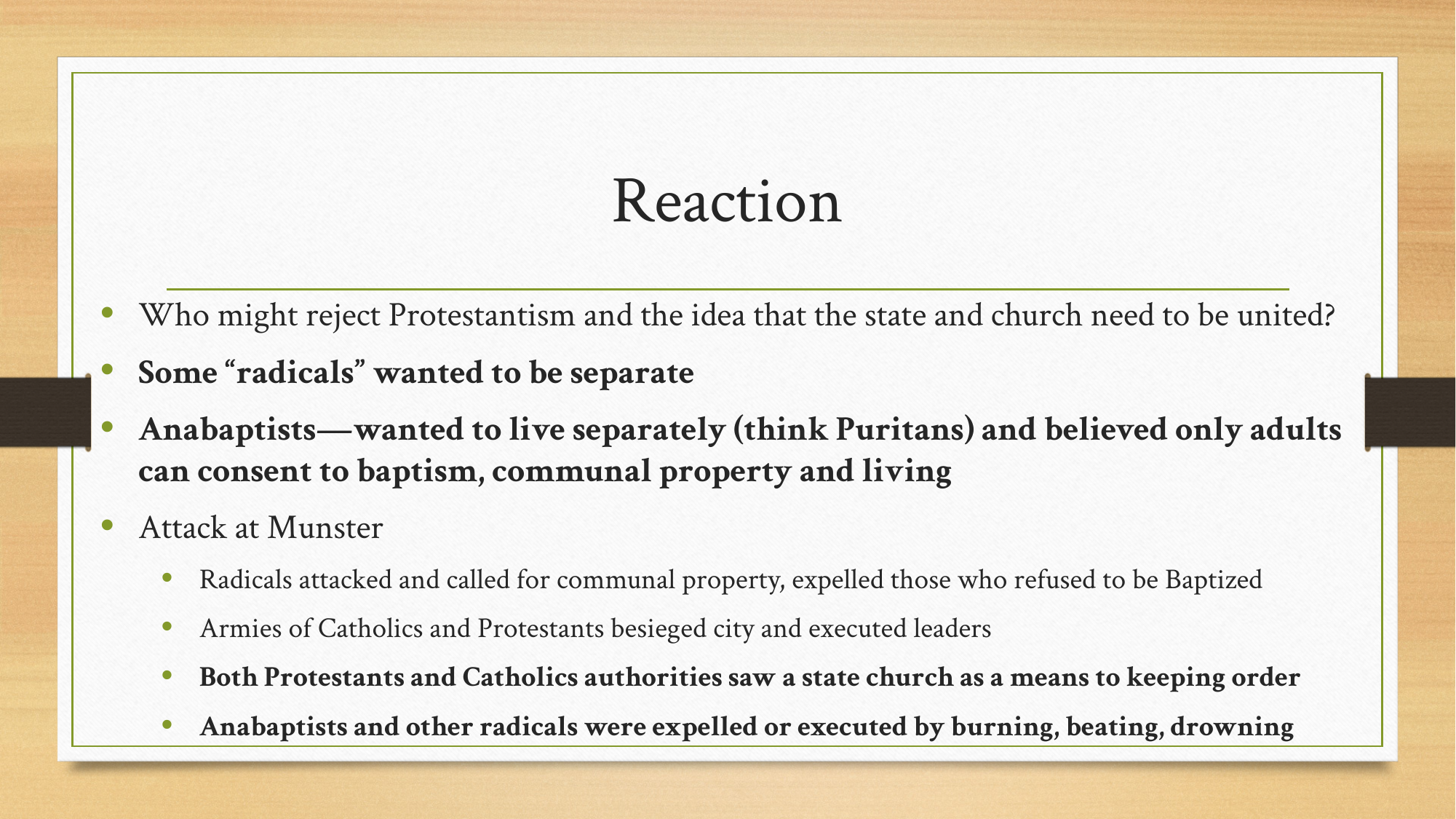

# Reaction
Who might reject Protestantism and the idea that the state and church need to be united?
Some “radicals” wanted to be separate
Anabaptists—wanted to live separately (think Puritans) and believed only adults can consent to baptism, communal property and living
Attack at Munster
Radicals attacked and called for communal property, expelled those who refused to be Baptized
Armies of Catholics and Protestants besieged city and executed leaders
Both Protestants and Catholics authorities saw a state church as a means to keeping order
Anabaptists and other radicals were expelled or executed by burning, beating, drowning